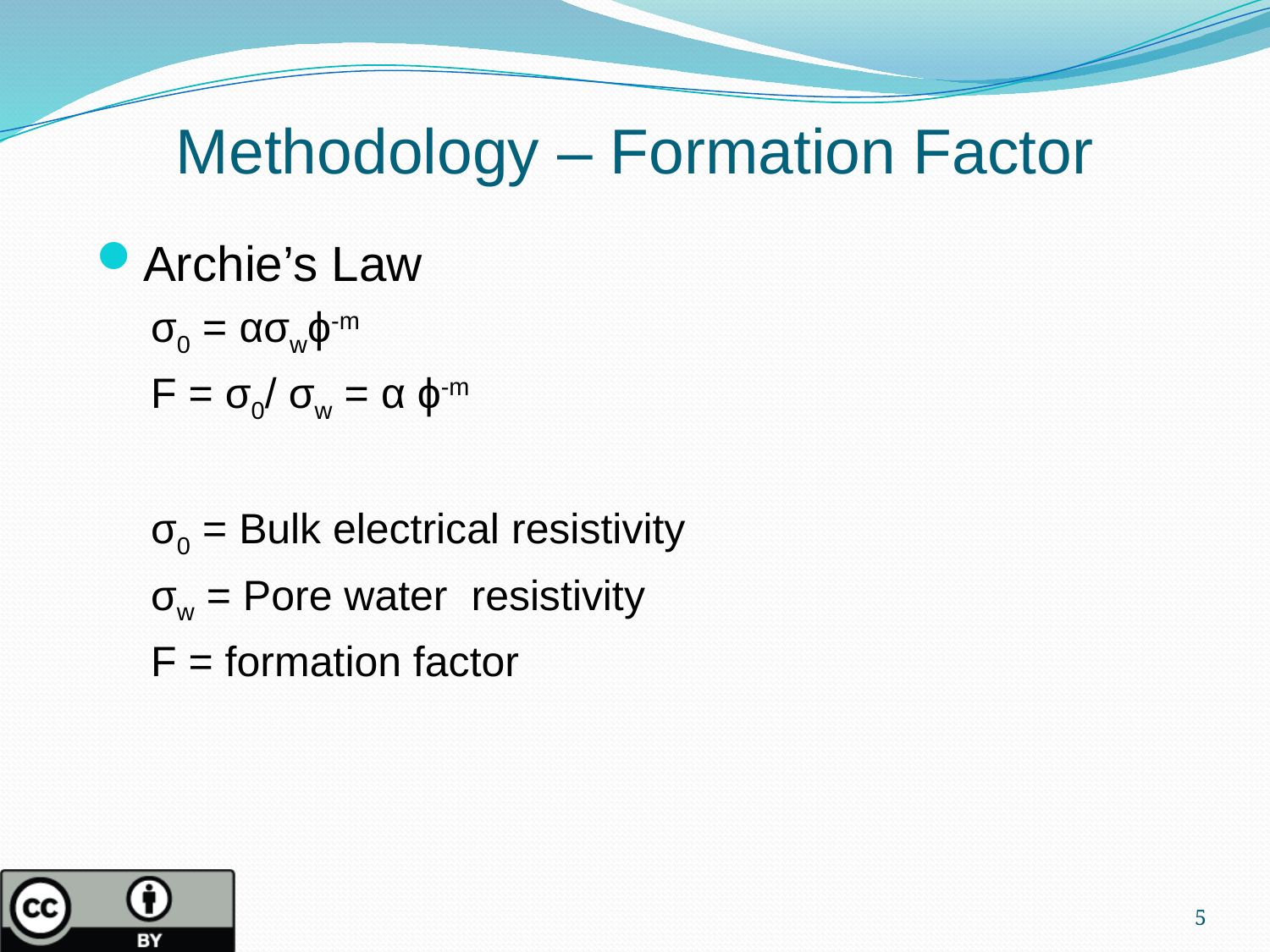

# Methodology – Formation Factor

Archie’s Law
σ0 = ασwϕ-m
F = σ0/ σw = α ϕ-m

σ0 = Bulk electrical resistivity
σw = Pore water  resistivity
F = formation factor

5